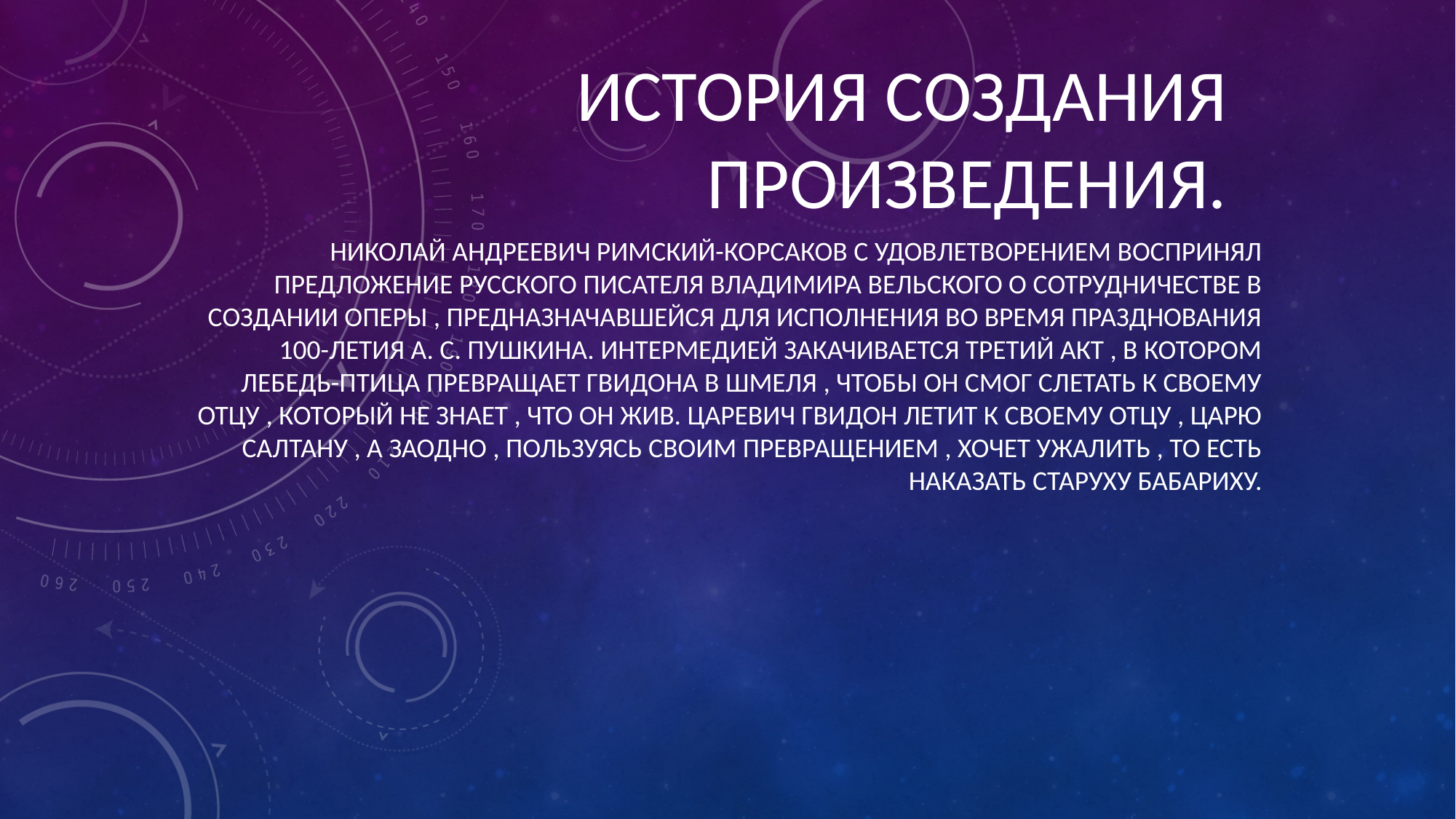

# История создания произведения.
Николай Андреевич Римский-Корсаков с удовлетворением воспринял предложение русского писателя Владимира Вельского о сотрудничестве в создании оперы , предназначавшейся для исполнения во время празднования 100-летия А. С. Пушкина. Интермедией закачивается третий акт , в котором Лебедь-птица превращает Гвидона в шмеля , чтобы он смог слетать к своему отцу , который не знает , что он жив. Царевич Гвидон летит к своему отцу , царю Салтану , а заодно , пользуясь своим превращением , хочет ужалить , то есть наказать старуху Бабариху.